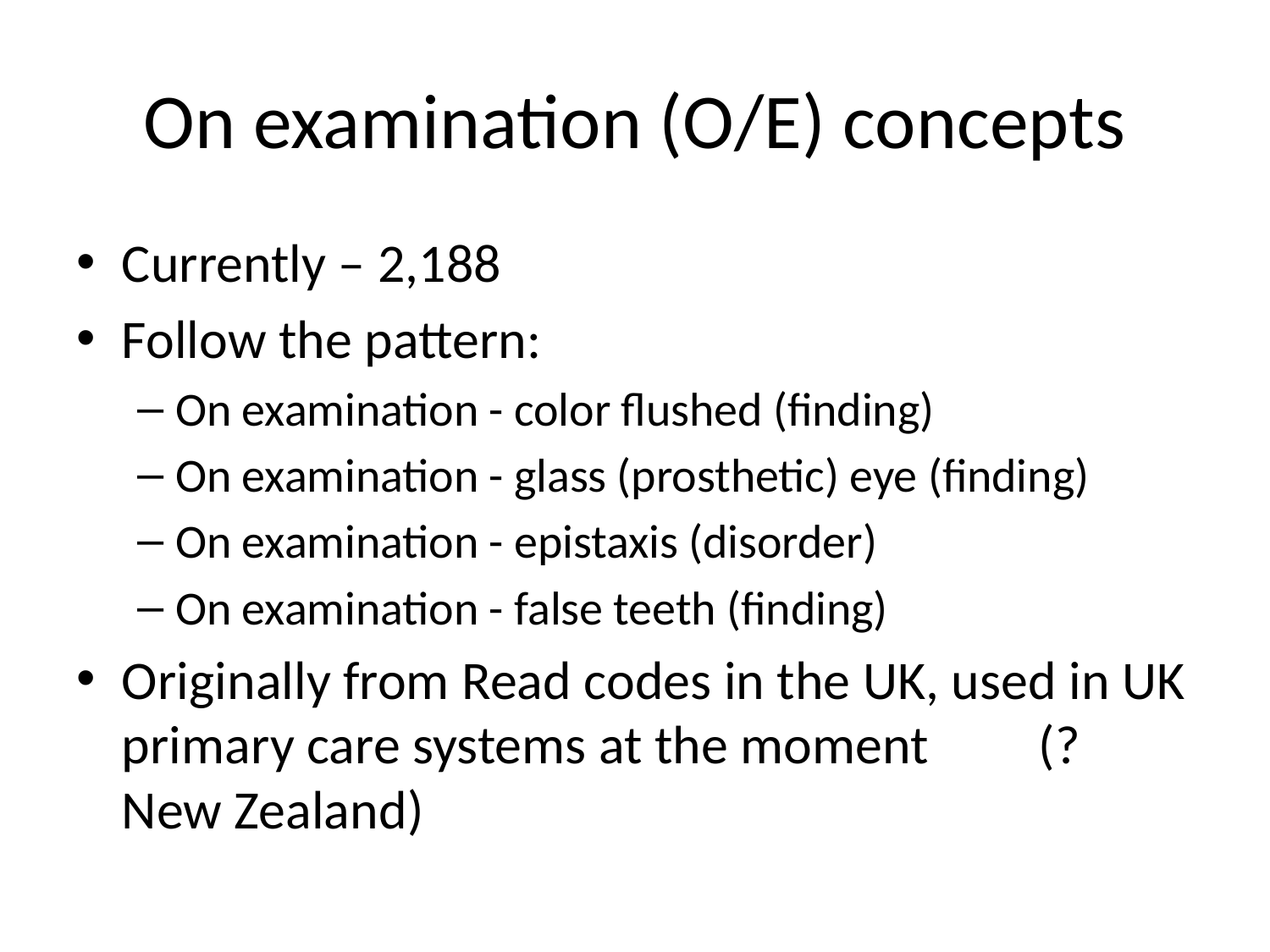

# On examination (O/E) concepts
Currently – 2,188
Follow the pattern:
On examination - color flushed (finding)
On examination - glass (prosthetic) eye (finding)
On examination - epistaxis (disorder)
On examination - false teeth (finding)
Originally from Read codes in the UK, used in UK primary care systems at the moment         (? New Zealand)